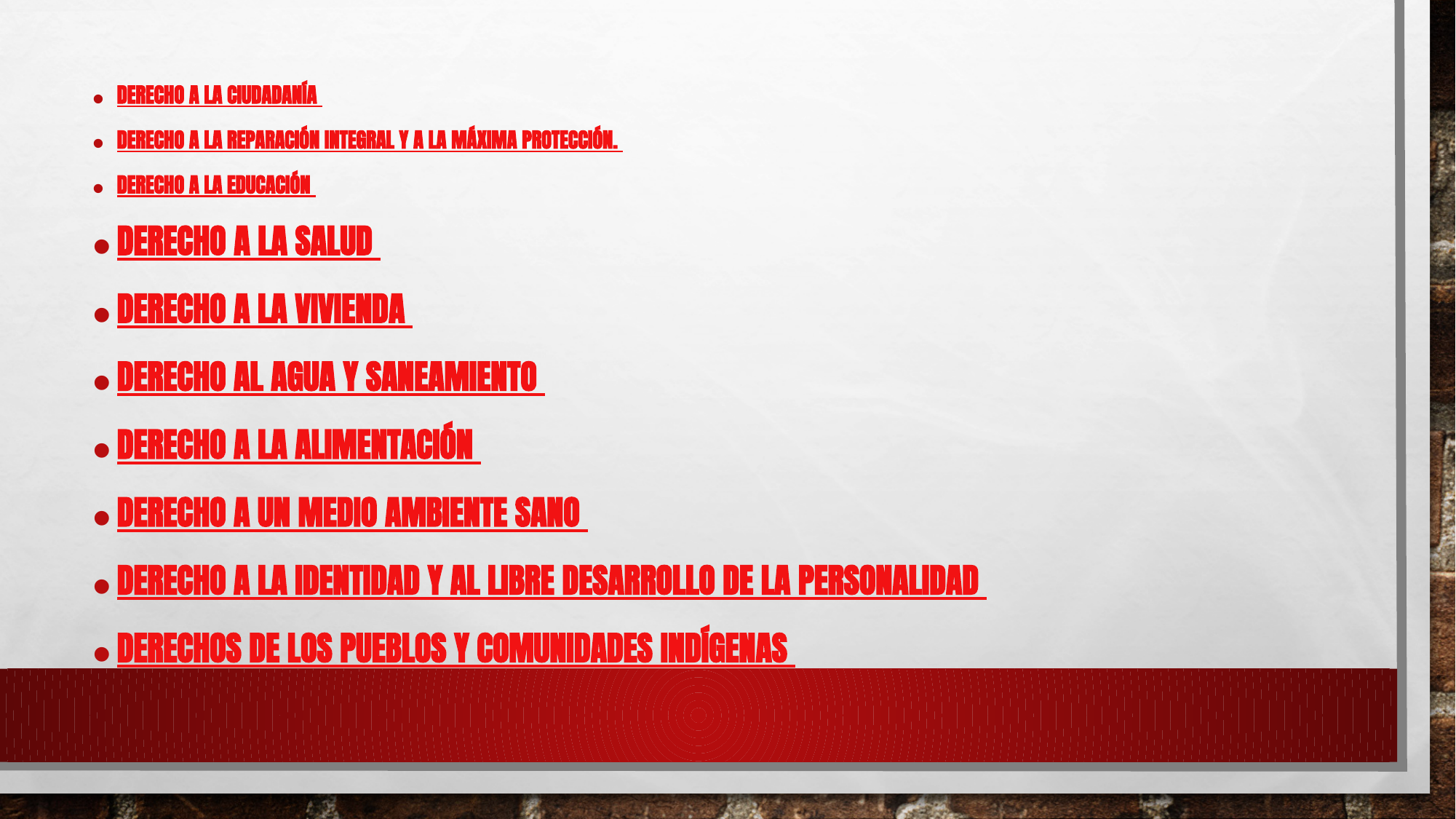

DERECHO A LA CIUDADANÍA
DERECHO A LA REPARACIÓN INTEGRAL Y A LA MÁXIMA PROTECCIÓN.
DERECHO A LA EDUCACIÓN
DERECHO A LA SALUD
DERECHO A LA VIVIENDA
DERECHO AL AGUA Y SANEAMIENTO
DERECHO A LA ALIMENTACIÓN
DERECHO A UN MEDIO AMBIENTE SANO
DERECHO A LA IDENTIDAD Y AL LIBRE DESARROLLO DE LA PERSONALIDAD
DERECHOS DE LOS PUEBLOS Y COMUNIDADES INDÍGENAS